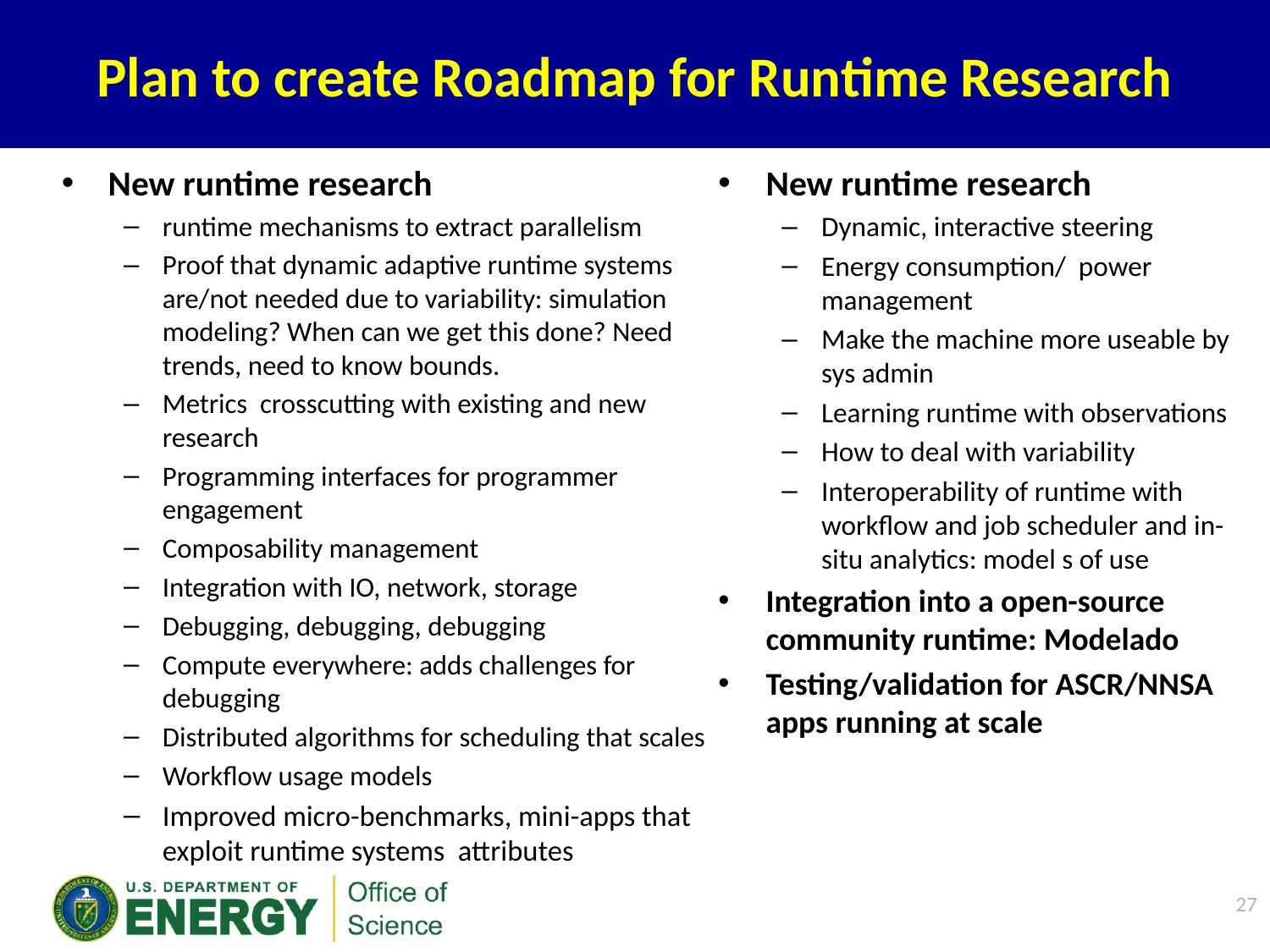

# Plan to create Roadmap for Runtime Research
New runtime research
runtime mechanisms to extract parallelism
Proof that dynamic adaptive runtime systems are/not needed due to variability: simulation modeling? When can we get this done? Need trends, need to know bounds.
Metrics  crosscutting with existing and new research
Programming interfaces for programmer engagement
Composability management
Integration with IO, network, storage
Debugging, debugging, debugging
Compute everywhere: adds challenges for debugging
Distributed algorithms for scheduling that scales
Workflow usage models
Improved micro-benchmarks, mini-apps that exploit runtime systems  attributes

New runtime research
Dynamic, interactive steering
Energy consumption/  power management
Make the machine more useable by sys admin
Learning runtime with observations
How to deal with variability
Interoperability of runtime with workflow and job scheduler and in-situ analytics: model s of use
Integration into a open-source community runtime: Modelado
Testing/validation for ASCR/NNSA apps running at scale

27